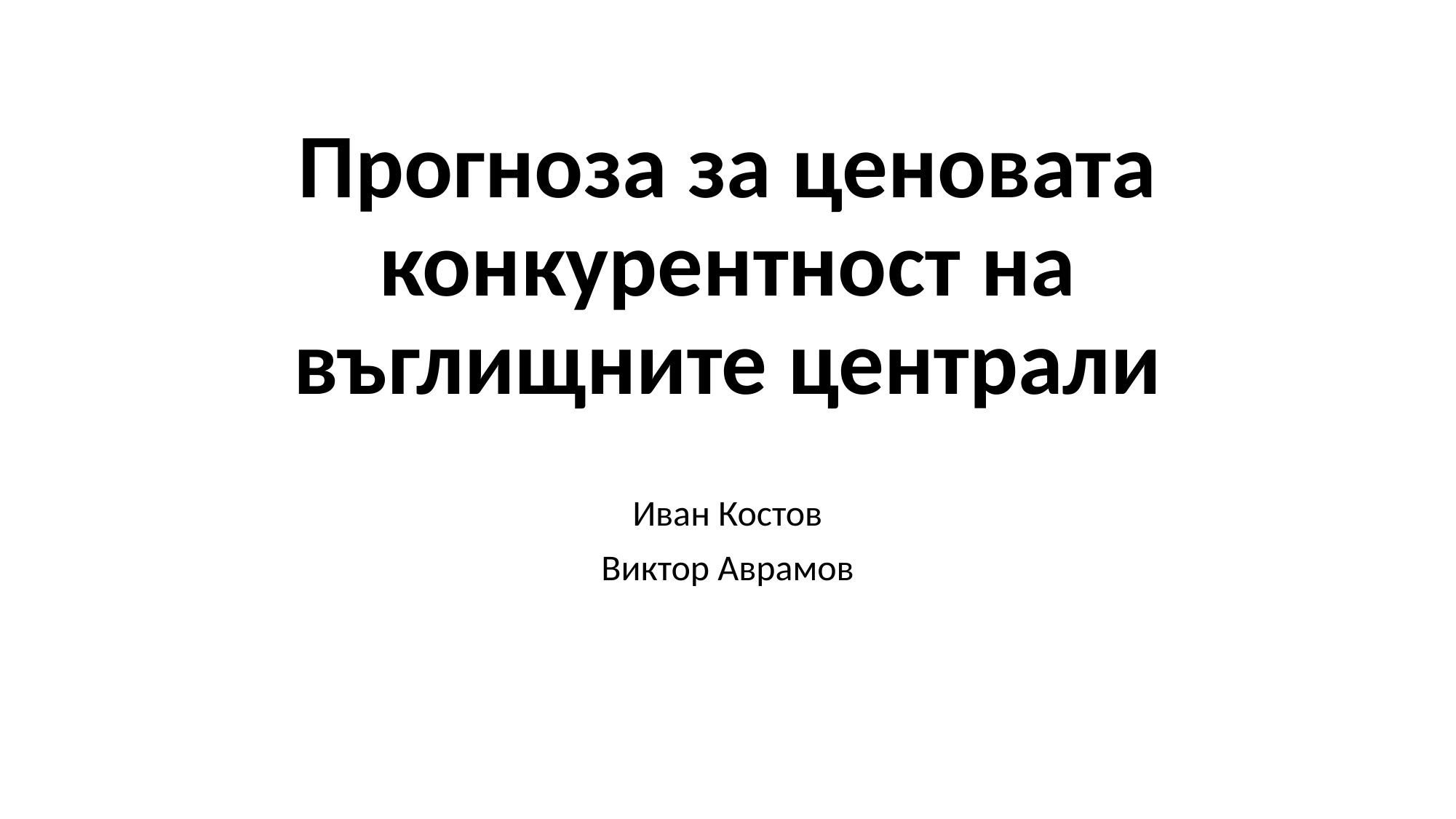

# Прогноза за ценовата конкурентност на въглищните централи

Иван Костов
Виктор Аврамов